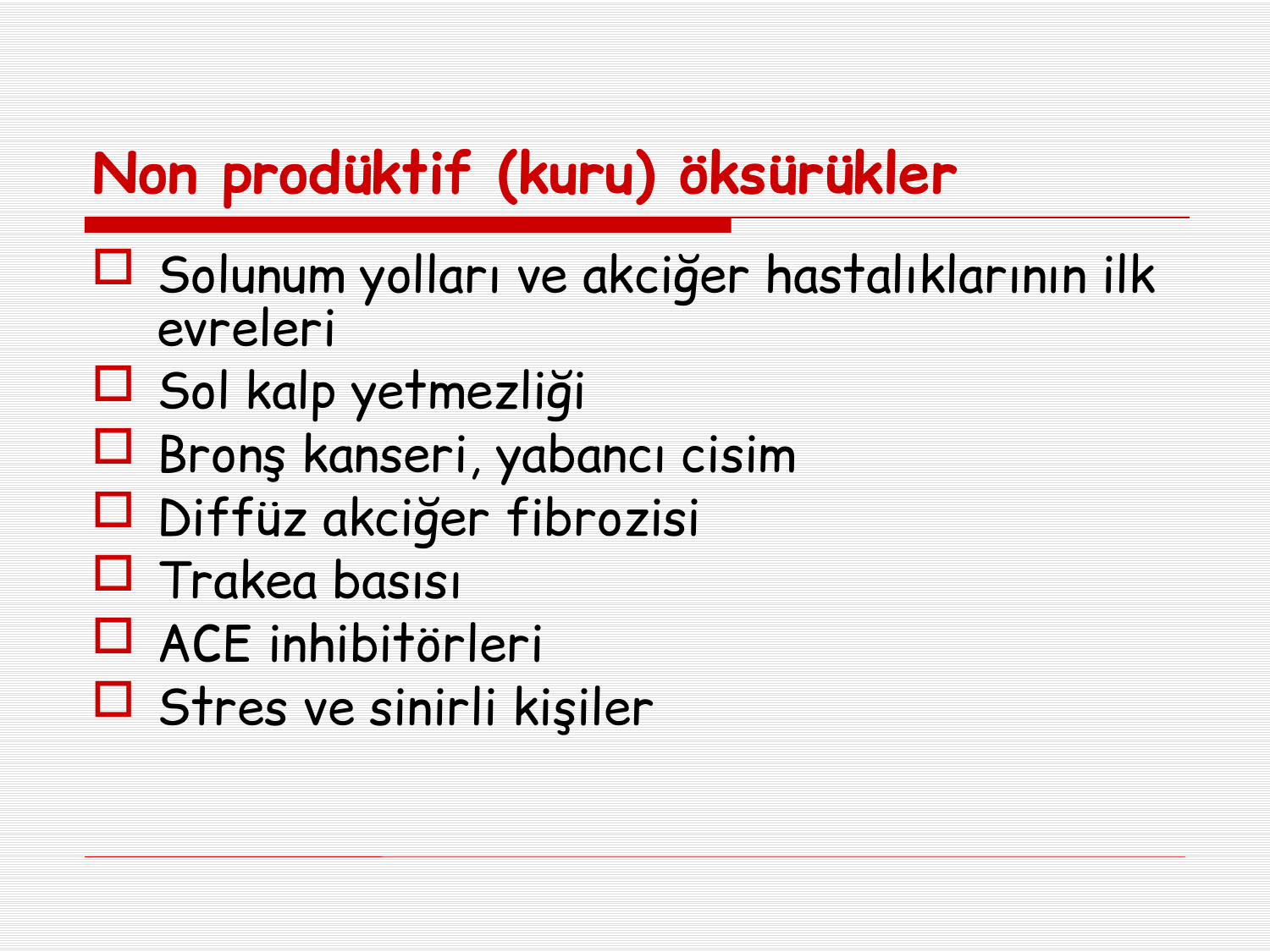

# Non prodüktif (kuru) öksürükler
Solunum yolları ve akciğer hastalıklarının ilk evreleri
Sol kalp yetmezliği
Bronş kanseri, yabancı cisim
Diffüz akciğer fibrozisi
Trakea basısı
ACE inhibitörleri
Stres ve sinirli kişiler